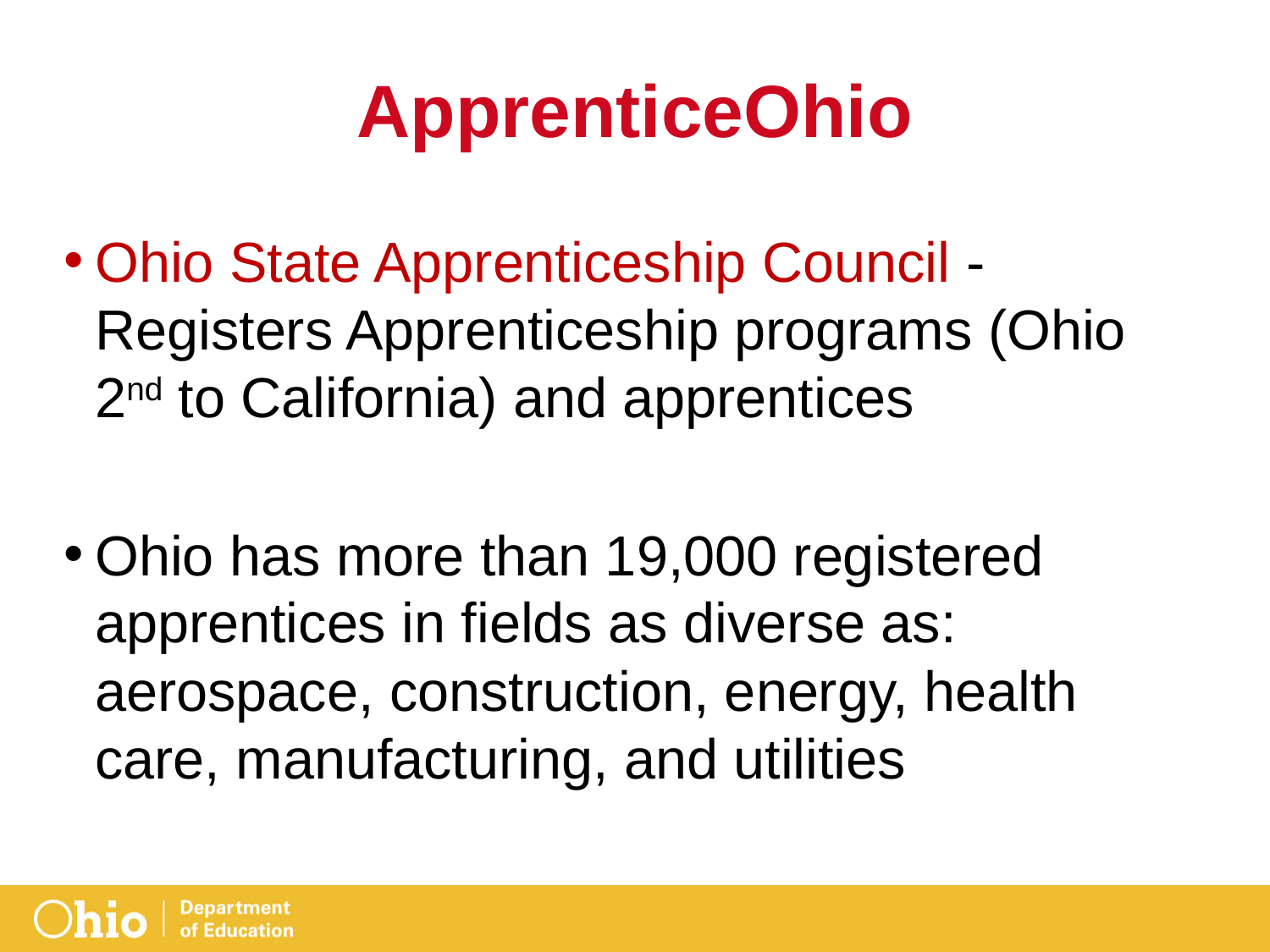

# ApprenticeOhio

Ohio State Apprenticeship Council - Registers Apprenticeship programs (Ohio 2nd to California) and apprentices

Ohio has more than 19,000 registered apprentices in fields as diverse as: aerospace, construction, energy, health care, manufacturing, and utilities